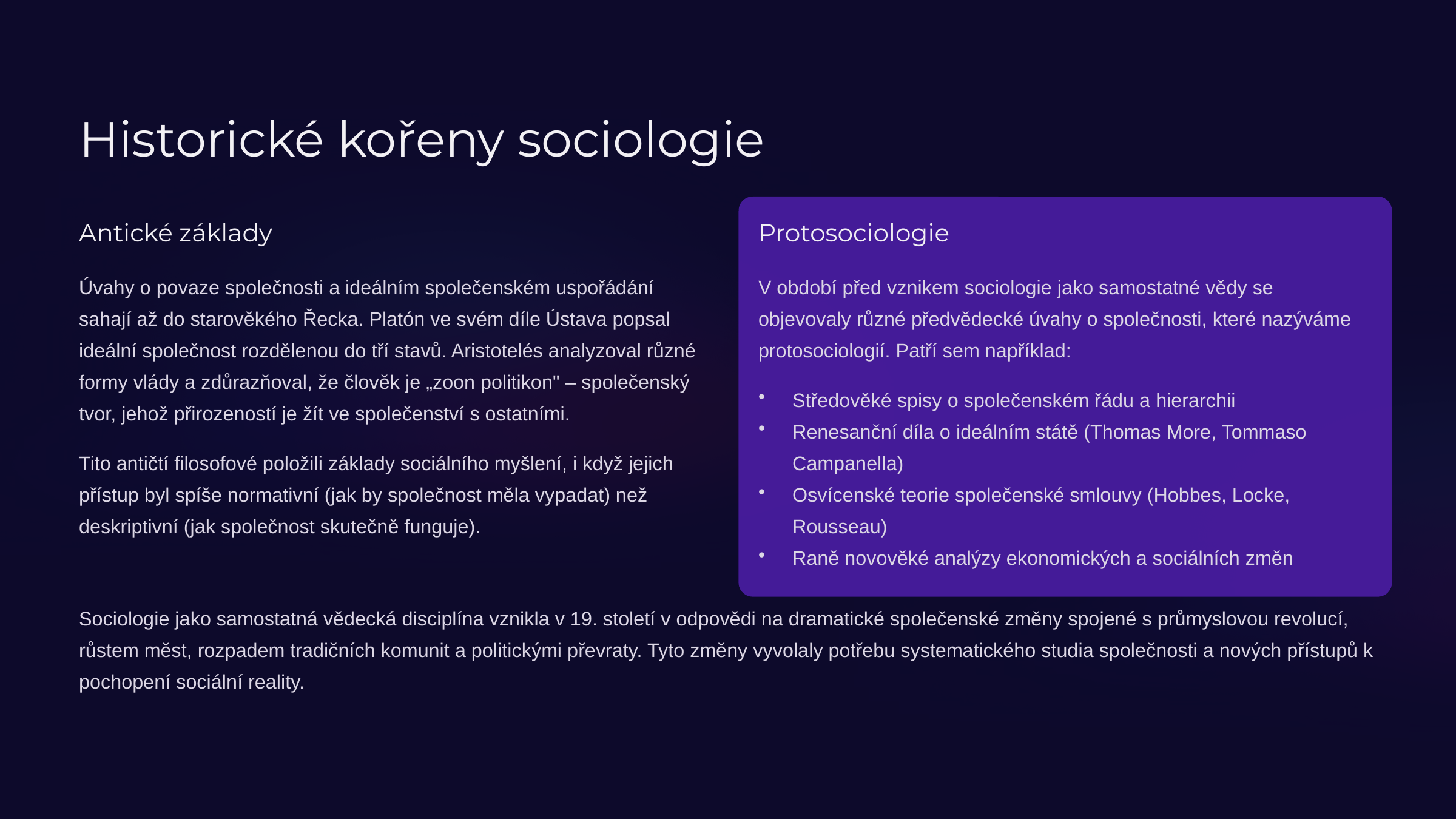

Historické kořeny sociologie

Antické základy
Protosociologie
Úvahy o povaze společnosti a ideálním společenském uspořádání sahají až do starověkého Řecka. Platón ve svém díle Ústava popsal ideální společnost rozdělenou do tří stavů. Aristotelés analyzoval různé formy vlády a zdůrazňoval, že člověk je „zoon politikon" – společenský tvor, jehož přirozeností je žít ve společenství s ostatními.
V období před vznikem sociologie jako samostatné vědy se objevovaly různé předvědecké úvahy o společnosti, které nazýváme protosociologií. Patří sem například:
Středověké spisy o společenském řádu a hierarchii
Renesanční díla o ideálním státě (Thomas More, Tommaso Campanella)
Osvícenské teorie společenské smlouvy (Hobbes, Locke, Rousseau)
Raně novověké analýzy ekonomických a sociálních změn
Tito antičtí filosofové položili základy sociálního myšlení, i když jejich přístup byl spíše normativní (jak by společnost měla vypadat) než deskriptivní (jak společnost skutečně funguje).
Sociologie jako samostatná vědecká disciplína vznikla v 19. století v odpovědi na dramatické společenské změny spojené s průmyslovou revolucí, růstem měst, rozpadem tradičních komunit a politickými převraty. Tyto změny vyvolaly potřebu systematického studia společnosti a nových přístupů k pochopení sociální reality.